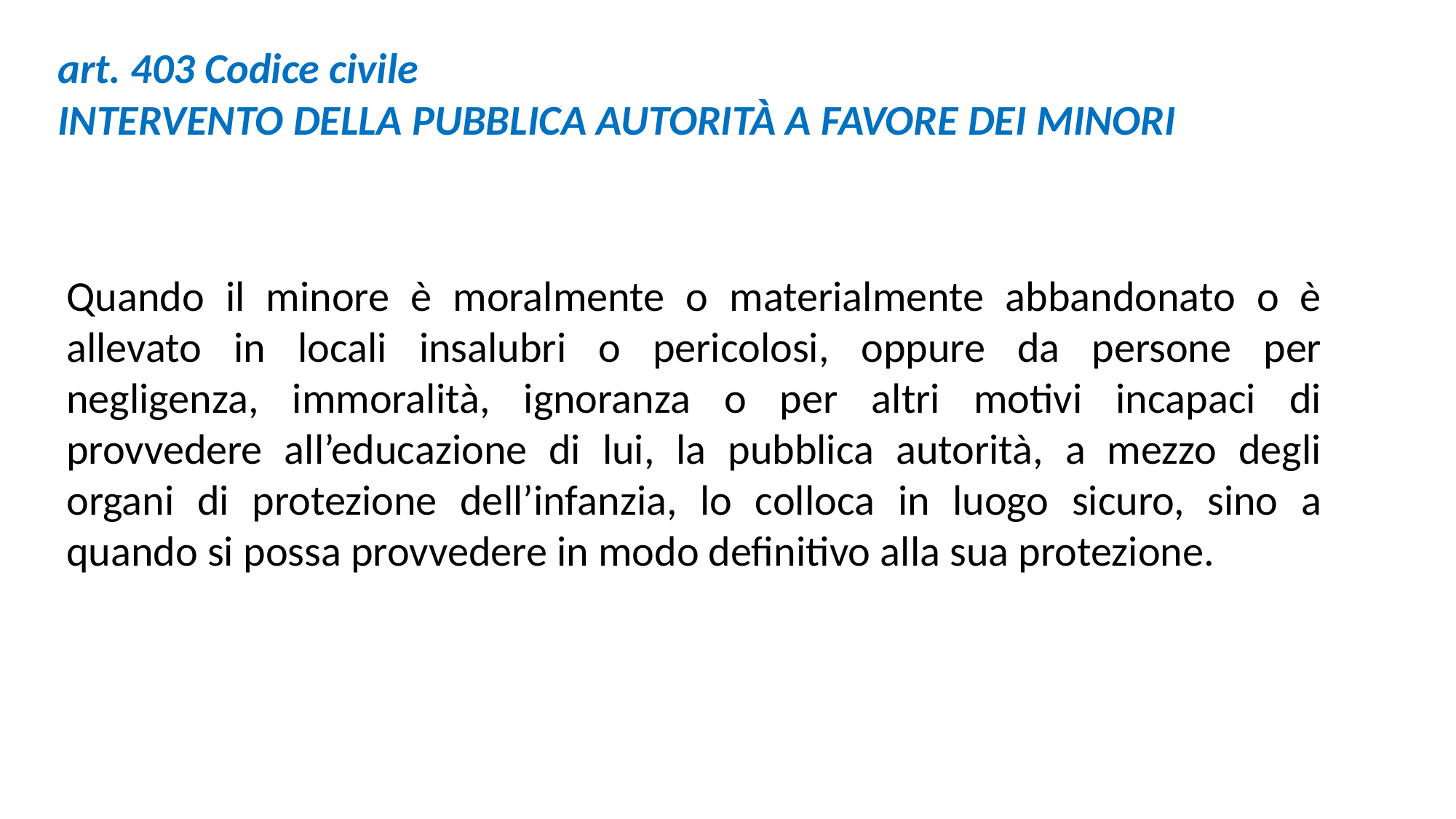

art. 403 Codice civile
INTERVENTO DELLA PUBBLICA AUTORITÀ A FAVORE DEI MINORI
Quando il minore è moralmente o materialmente abbandonato o è allevato in locali insalubri o pericolosi, oppure da persone per negligenza, immoralità, ignoranza o per altri motivi incapaci di provvedere all’educazione di lui, la pubblica autorità, a mezzo degli organi di protezione dell’infanzia, lo colloca in luogo sicuro, sino a quando si possa provvedere in modo definitivo alla sua protezione.